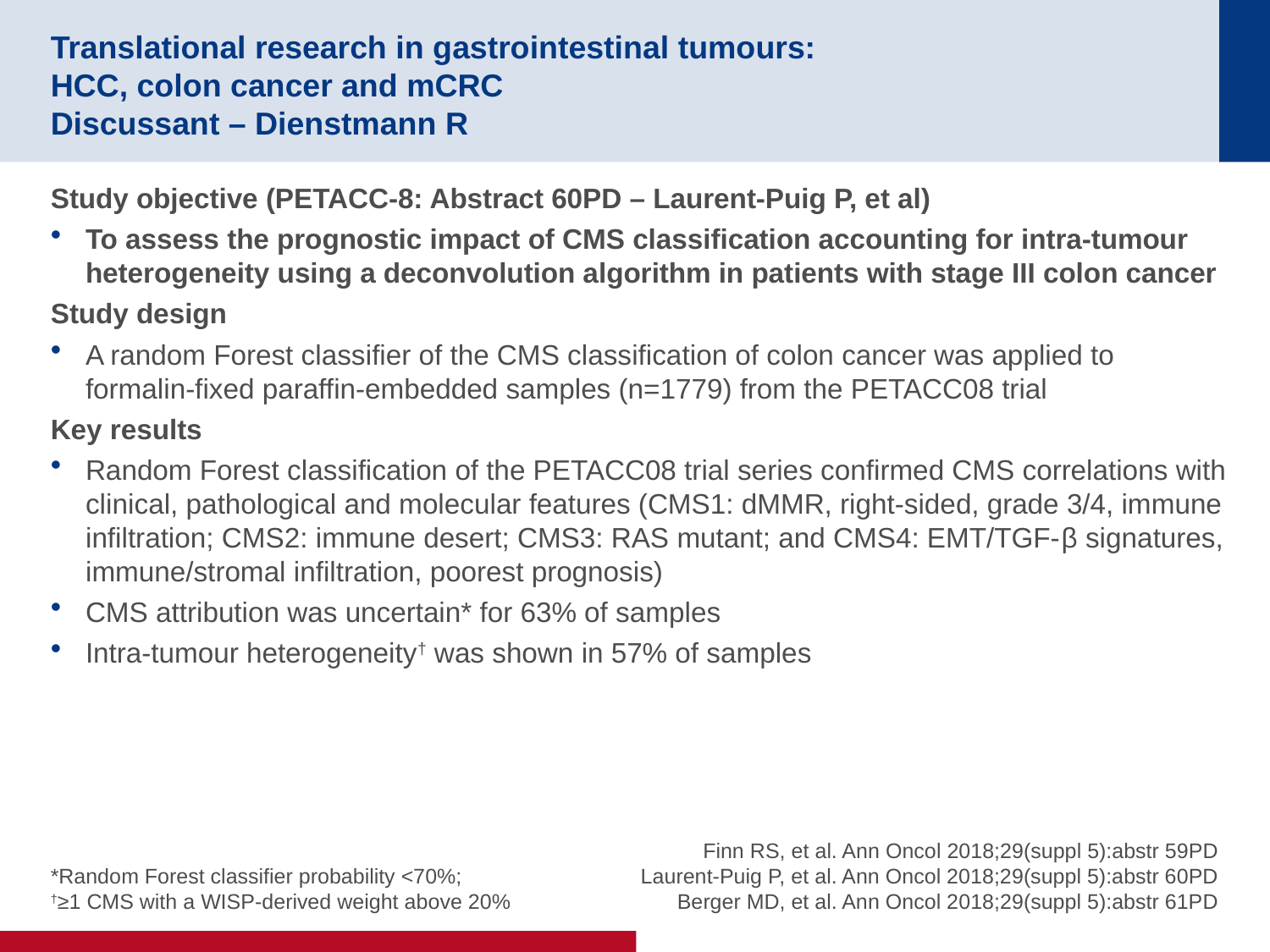

# Translational research in gastrointestinal tumours: HCC, colon cancer and mCRC Discussant – Dienstmann R
Study objective (PETACC-8: Abstract 60PD – Laurent-Puig P, et al)
To assess the prognostic impact of CMS classification accounting for intra-tumour heterogeneity using a deconvolution algorithm in patients with stage III colon cancer
Study design
A random Forest classifier of the CMS classification of colon cancer was applied to formalin-fixed paraffin-embedded samples (n=1779) from the PETACC08 trial
Key results
Random Forest classification of the PETACC08 trial series confirmed CMS correlations with clinical, pathological and molecular features (CMS1: dMMR, right-sided, grade 3/4, immune infiltration; CMS2: immune desert; CMS3: RAS mutant; and CMS4: EMT/TGF-β signatures, immune/stromal infiltration, poorest prognosis)
CMS attribution was uncertain* for 63% of samples
Intra-tumour heterogeneity† was shown in 57% of samples

*Random Forest classifier probability <70%;
†≥1 CMS with a WISP-derived weight above 20%
Finn RS, et al. Ann Oncol 2018;29(suppl 5):abstr 59PD
Laurent-Puig P, et al. Ann Oncol 2018;29(suppl 5):abstr 60PD
Berger MD, et al. Ann Oncol 2018;29(suppl 5):abstr 61PD